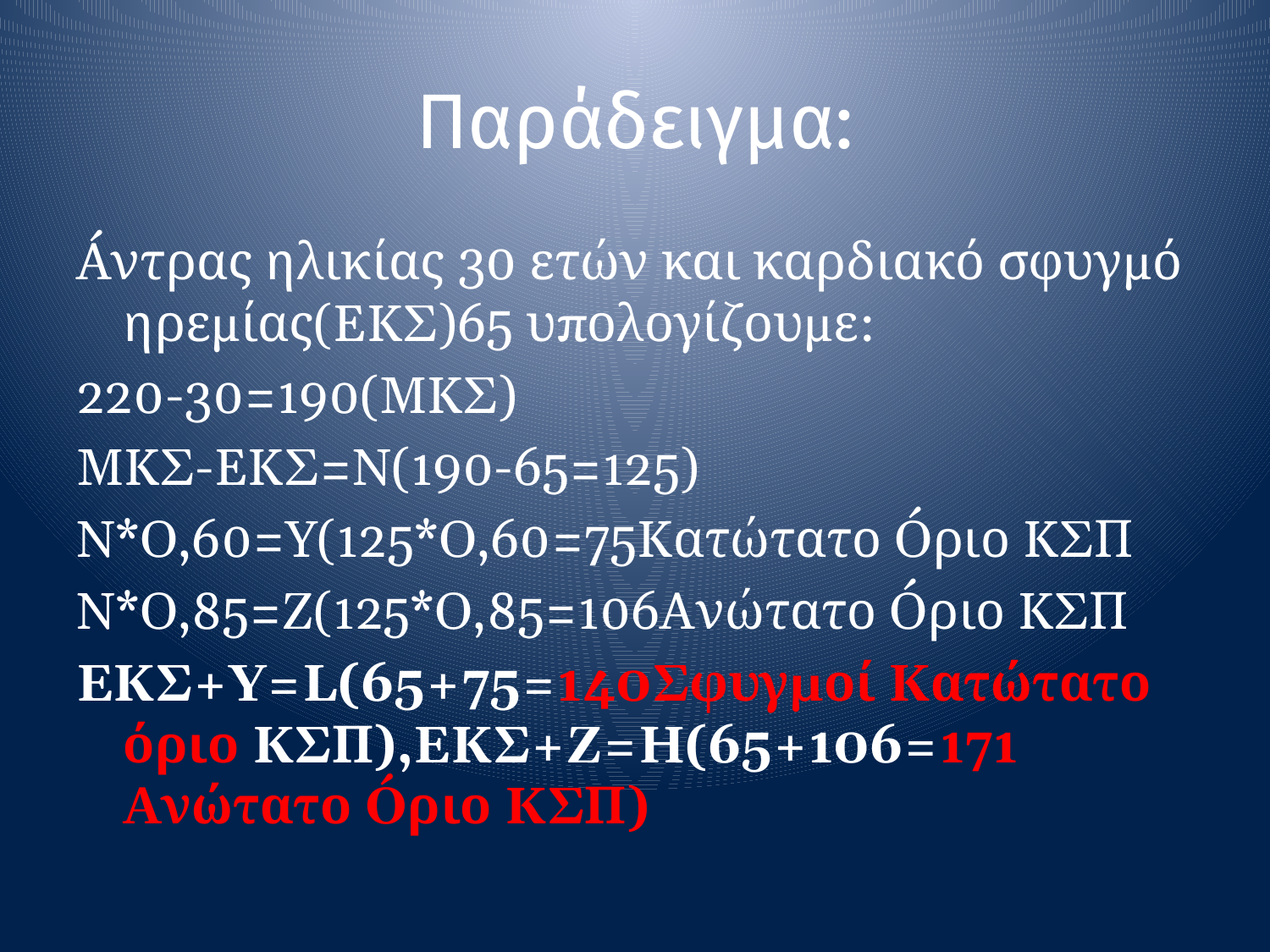

# Παράδειγμα:
Άντρας ηλικίας 30 ετών και καρδιακό σφυγμό ηρεμίας(ΕΚΣ)65 υπολογίζουμε:
220-30=190(ΜΚΣ)
ΜΚΣ-ΕΚΣ=Ν(190-65=125)
Ν*Ο,60=Υ(125*Ο,60=75Κατώτατο Όριο ΚΣΠ
Ν*Ο,85=Ζ(125*Ο,85=106Ανώτατο Όριο ΚΣΠ
ΕΚΣ+Υ=L(65+75=140Σφυγμοί Κατώτατο όριο ΚΣΠ),ΕΚΣ+Ζ=Η(65+106=171 Ανώτατο Όριο ΚΣΠ)